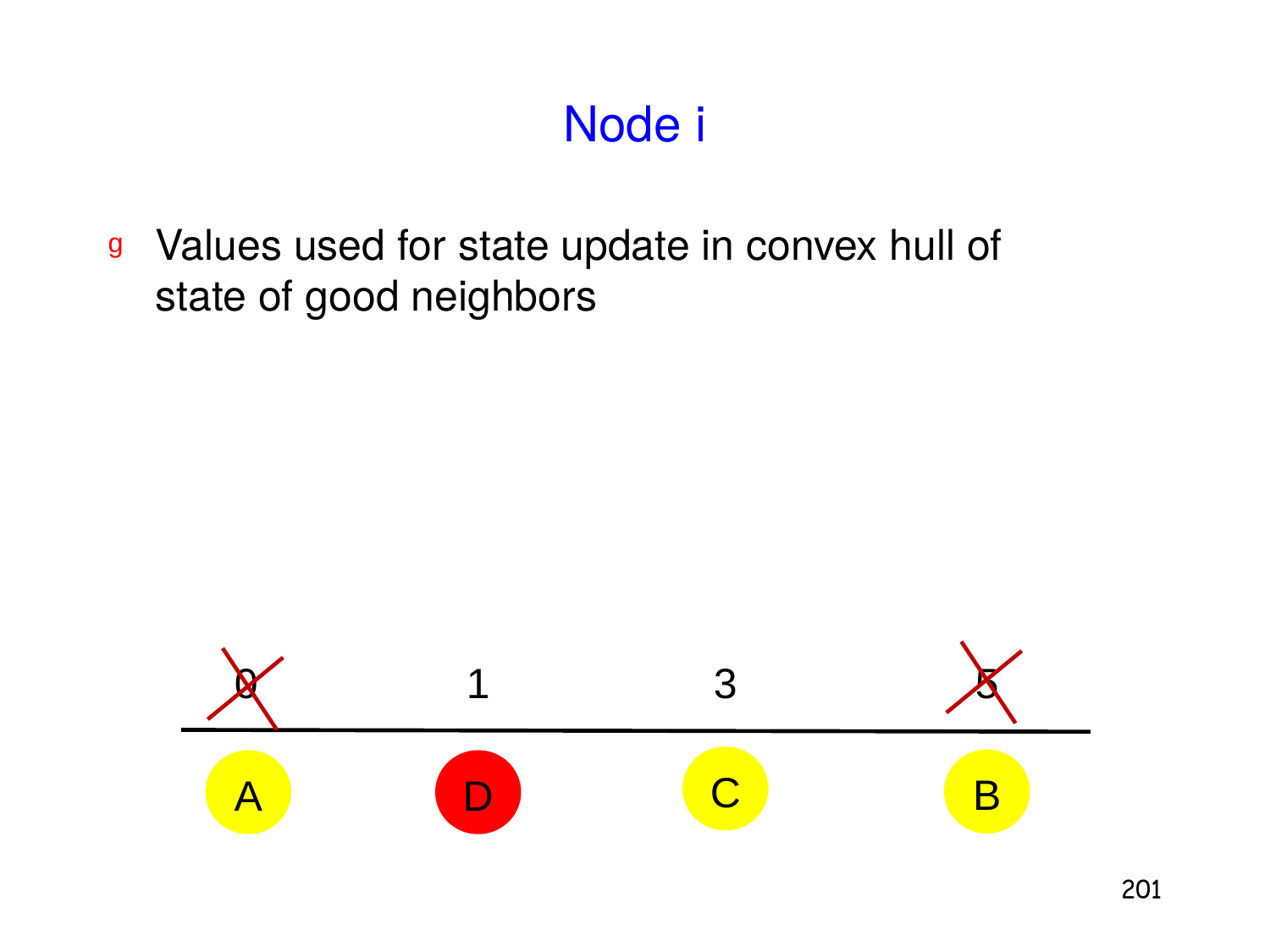

# Node i
Values used for state update in convex hull of
state of good neighbors

3
1
0
5
C
B
A
D
201